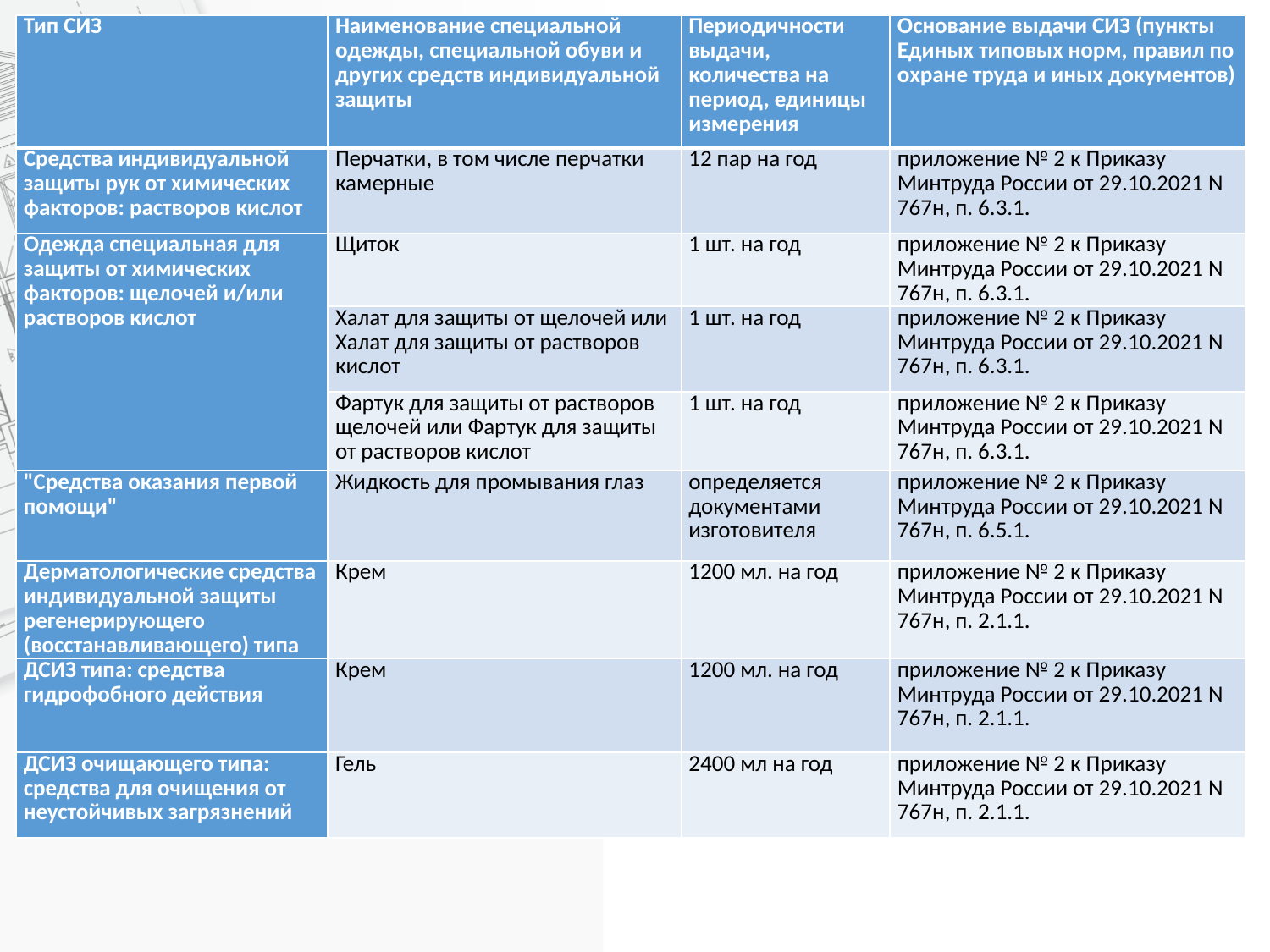

| Тип СИЗ | Наименование специальной одежды, специальной обуви и других средств индивидуальной защиты | Периодичности выдачи, количества на период, единицы измерения | Основание выдачи СИЗ (пункты Единых типовых норм, правил по охране труда и иных документов) |
| --- | --- | --- | --- |
| Средства индивидуальной защиты рук от химических факторов: растворов кислот | Перчатки, в том числе перчатки камерные | 12 пар на год | приложение № 2 к Приказу Минтруда России от 29.10.2021 N 767н, п. 6.3.1. |
| Одежда специальная для защиты от химических факторов: щелочей и/или растворов кислот | Щиток | 1 шт. на год | приложение № 2 к Приказу Минтруда России от 29.10.2021 N 767н, п. 6.3.1. |
|  | Халат для защиты от щелочей или Халат для защиты от растворов кислот | 1 шт. на год | приложение № 2 к Приказу Минтруда России от 29.10.2021 N 767н, п. 6.3.1. |
|  | Фартук для защиты от растворов щелочей или Фартук для защиты от растворов кислот | 1 шт. на год | приложение № 2 к Приказу Минтруда России от 29.10.2021 N 767н, п. 6.3.1. |
| "Средства оказания первой помощи" | Жидкость для промывания глаз | определяется документами изготовителя | приложение № 2 к Приказу Минтруда России от 29.10.2021 N 767н, п. 6.5.1. |
| Дерматологические средства индивидуальной защиты регенерирующего (восстанавливающего) типа | Крем | 1200 мл. на год | приложение № 2 к Приказу Минтруда России от 29.10.2021 N 767н, п. 2.1.1. |
| ДСИЗ типа: средства гидрофобного действия | Крем | 1200 мл. на год | приложение № 2 к Приказу Минтруда России от 29.10.2021 N 767н, п. 2.1.1. |
| ДСИЗ очищающего типа: средства для очищения от неустойчивых загрязнений | Гель | 2400 мл на год | приложение № 2 к Приказу Минтруда России от 29.10.2021 N 767н, п. 2.1.1. |